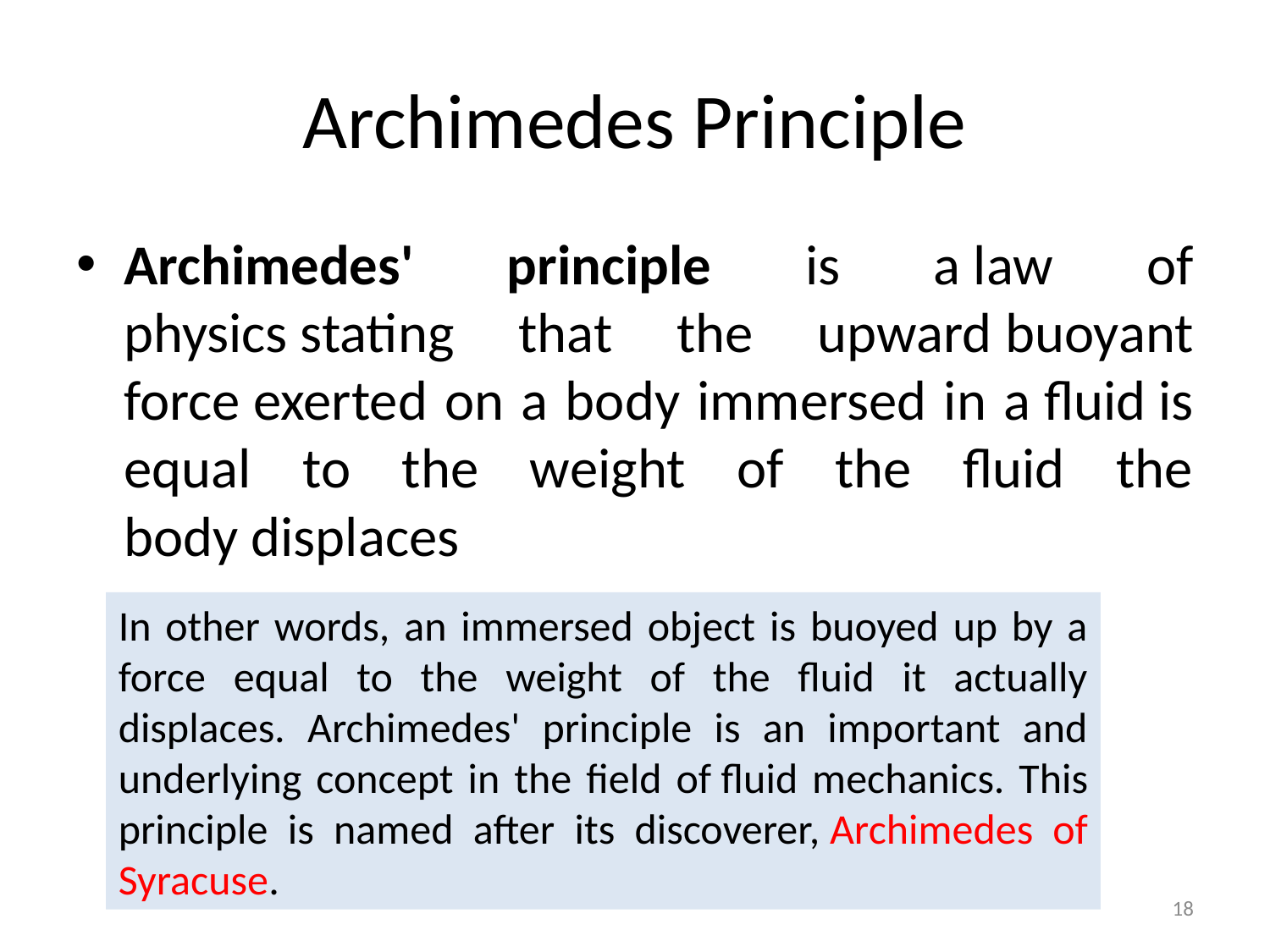

# Archimedes Principle
Archimedes' principle is a law of physics stating that the upward buoyant force exerted on a body immersed in a fluid is equal to the weight of the fluid the body displaces
In other words, an immersed object is buoyed up by a force equal to the weight of the fluid it actually displaces. Archimedes' principle is an important and underlying concept in the field of fluid mechanics. This principle is named after its discoverer, Archimedes of Syracuse.
18